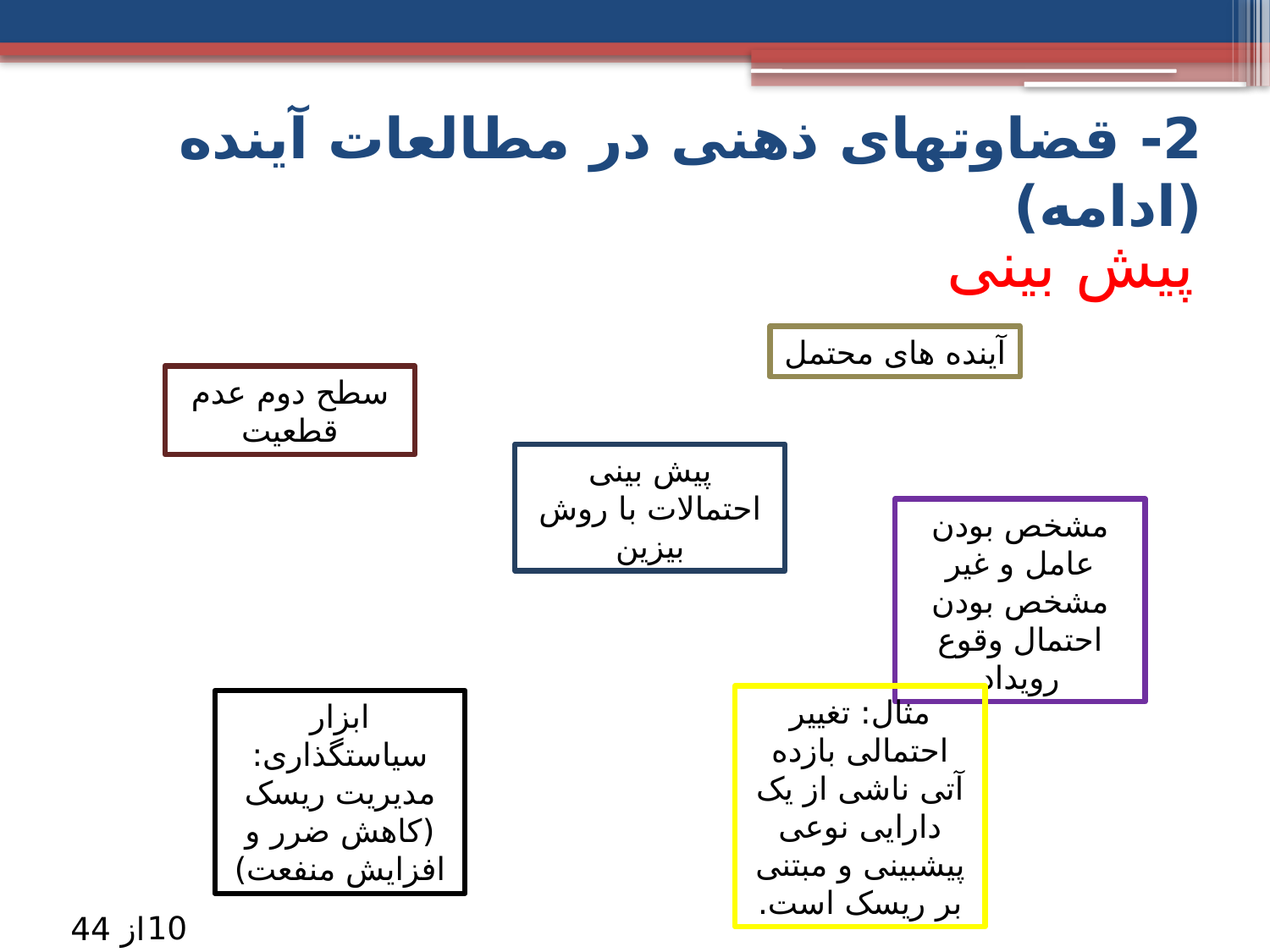

2- قضاوت­های ذهنی در مطالعات آینده (ادامه)
# پیش بینی
آینده های محتمل
سطح دوم عدم قطعیت
پیش بینی احتمالات با روش بیزین
مشخص بودن عامل و غیر مشخص بودن احتمال وقوع رویداد
مثال: تغییر احتمالی بازده آتی ناشی از یک دارایی نوعی پیشبینی و مبتنی بر ریسک است.
ابزار سیاستگذاری:
مدیریت ریسک
(کاهش ضرر و افزایش منفعت)
10
از 44